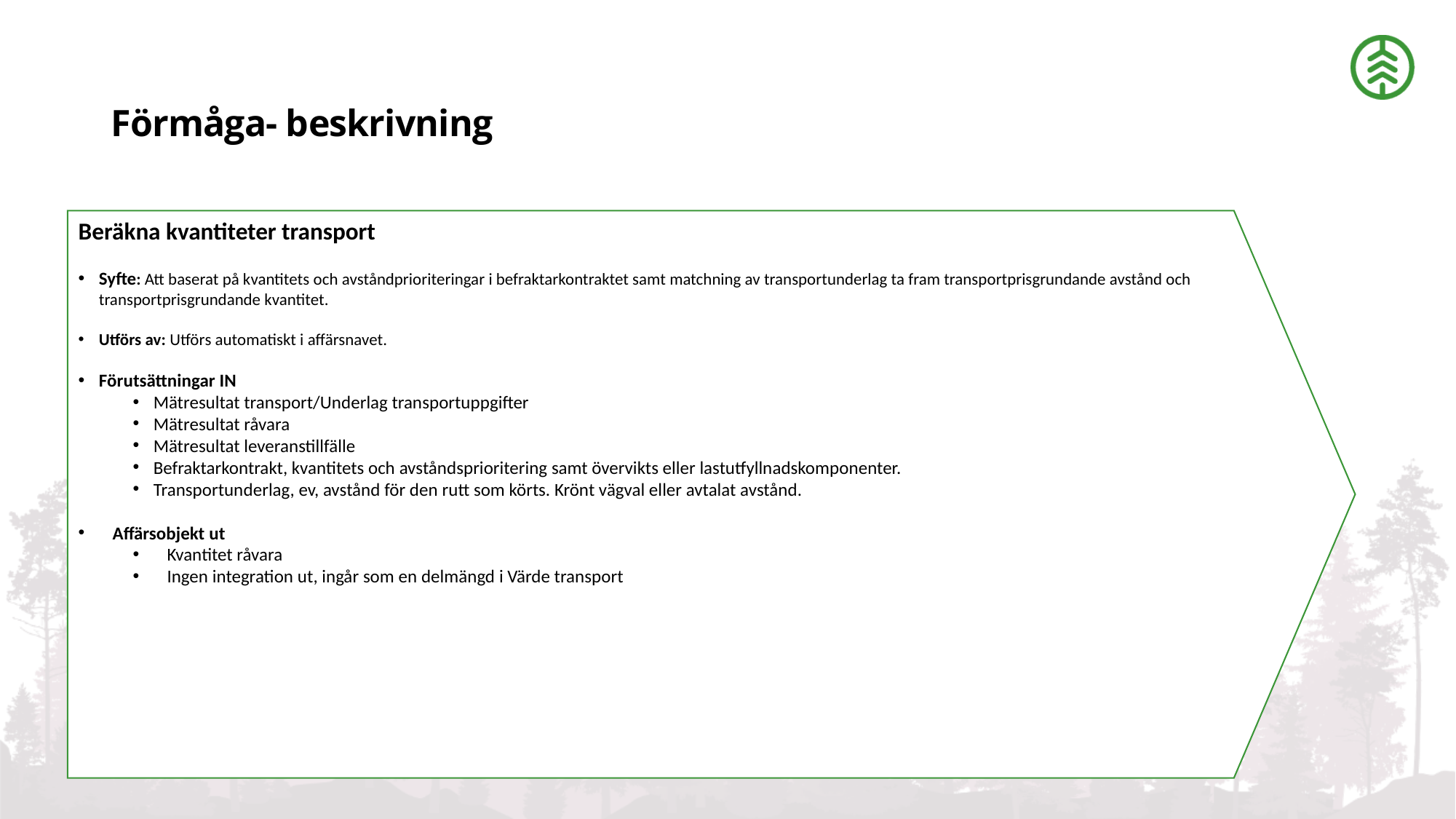

# Förmåga- beskrivning
Beräkna kvantiteter transport

Syfte: Att baserat på kvantitets och avståndprioriteringar i befraktarkontraktet samt matchning av transportunderlag ta fram transportprisgrundande avstånd och transportprisgrundande kvantitet.

Utförs av: Utförs automatiskt i affärsnavet.

Förutsättningar IN
Mätresultat transport/Underlag transportuppgifter
Mätresultat råvara
Mätresultat leveranstillfälle
Befraktarkontrakt, kvantitets och avståndsprioritering samt övervikts eller lastutfyllnadskomponenter.
Transportunderlag, ev, avstånd för den rutt som körts. Krönt vägval eller avtalat avstånd.

Affärsobjekt ut
Kvantitet råvara
Ingen integration ut, ingår som en delmängd i Värde transport